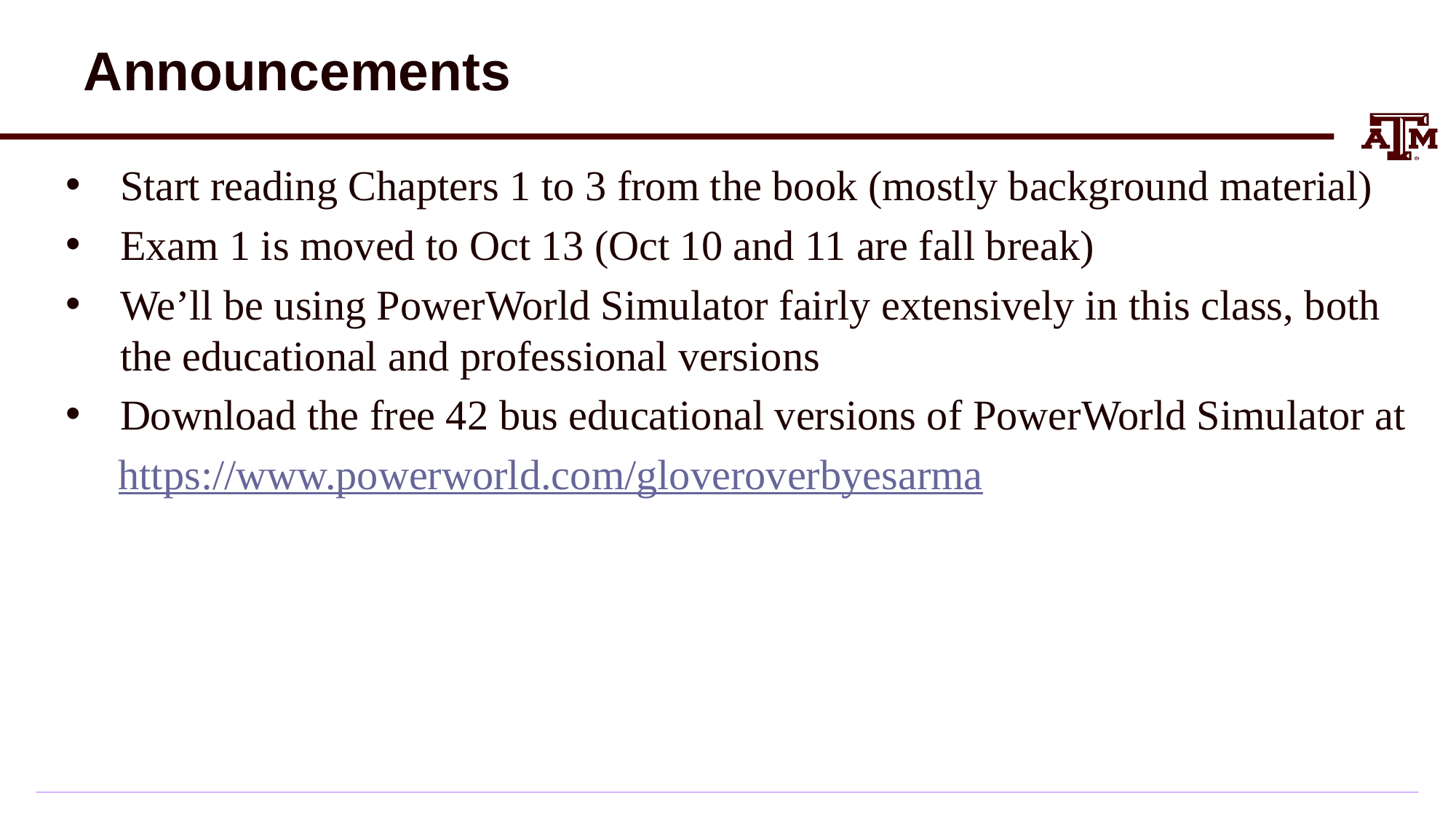

# Announcements
Start reading Chapters 1 to 3 from the book (mostly background material)
Exam 1 is moved to Oct 13 (Oct 10 and 11 are fall break)
We’ll be using PowerWorld Simulator fairly extensively in this class, both the educational and professional versions
Download the free 42 bus educational versions of PowerWorld Simulator at
     https://www.powerworld.com/gloveroverbyesarma